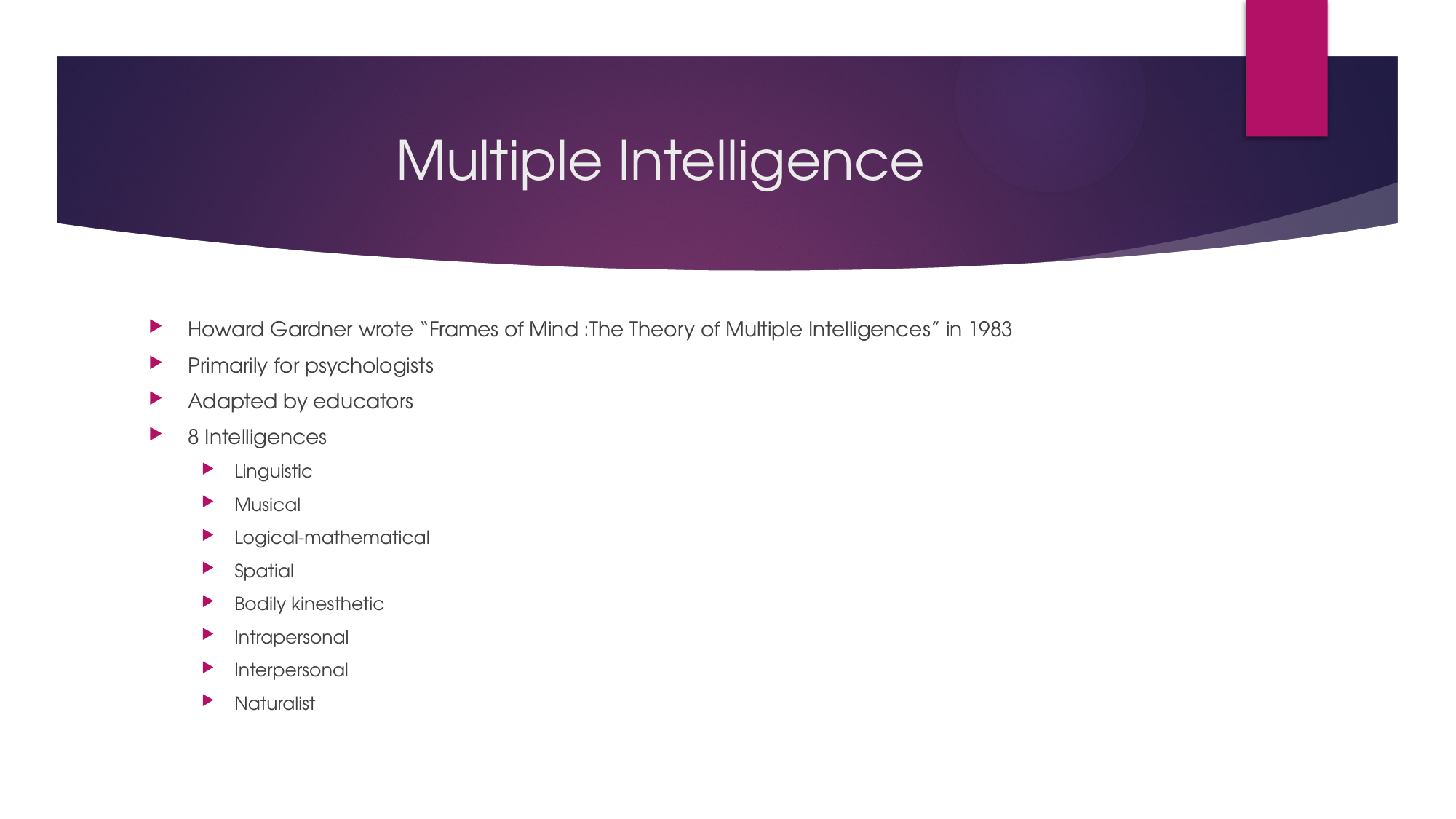

# Multiple Intelligence
Howard Gardner wrote “Frames of Mind :The Theory of Multiple Intelligences” in 1983
Primarily for psychologists
Adapted by educators
8 Intelligences
Linguistic
Musical
Logical-mathematical
Spatial
Bodily kinesthetic
Intrapersonal
Interpersonal
Naturalist